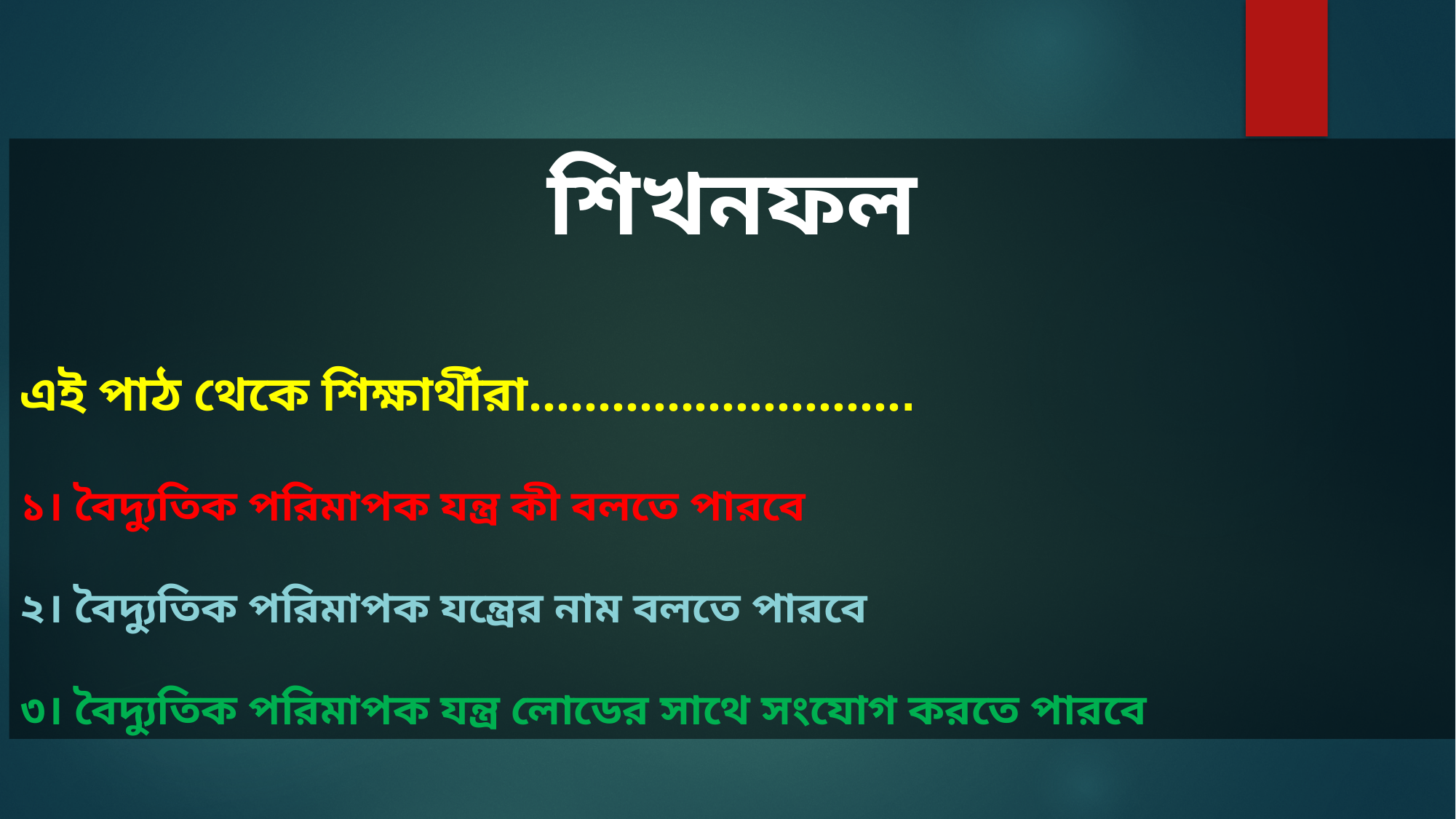

শিখনফল

এই পাঠ থেকে শিক্ষার্থীরা……………………….

১। বৈদ্যুতিক পরিমাপক যন্ত্র কী বলতে পারবে

২। বৈদ্যুতিক পরিমাপক যন্ত্রের নাম বলতে পারবে

৩। বৈদ্যুতিক পরিমাপক যন্ত্র লোডের সাথে সংযোগ করতে পারবে